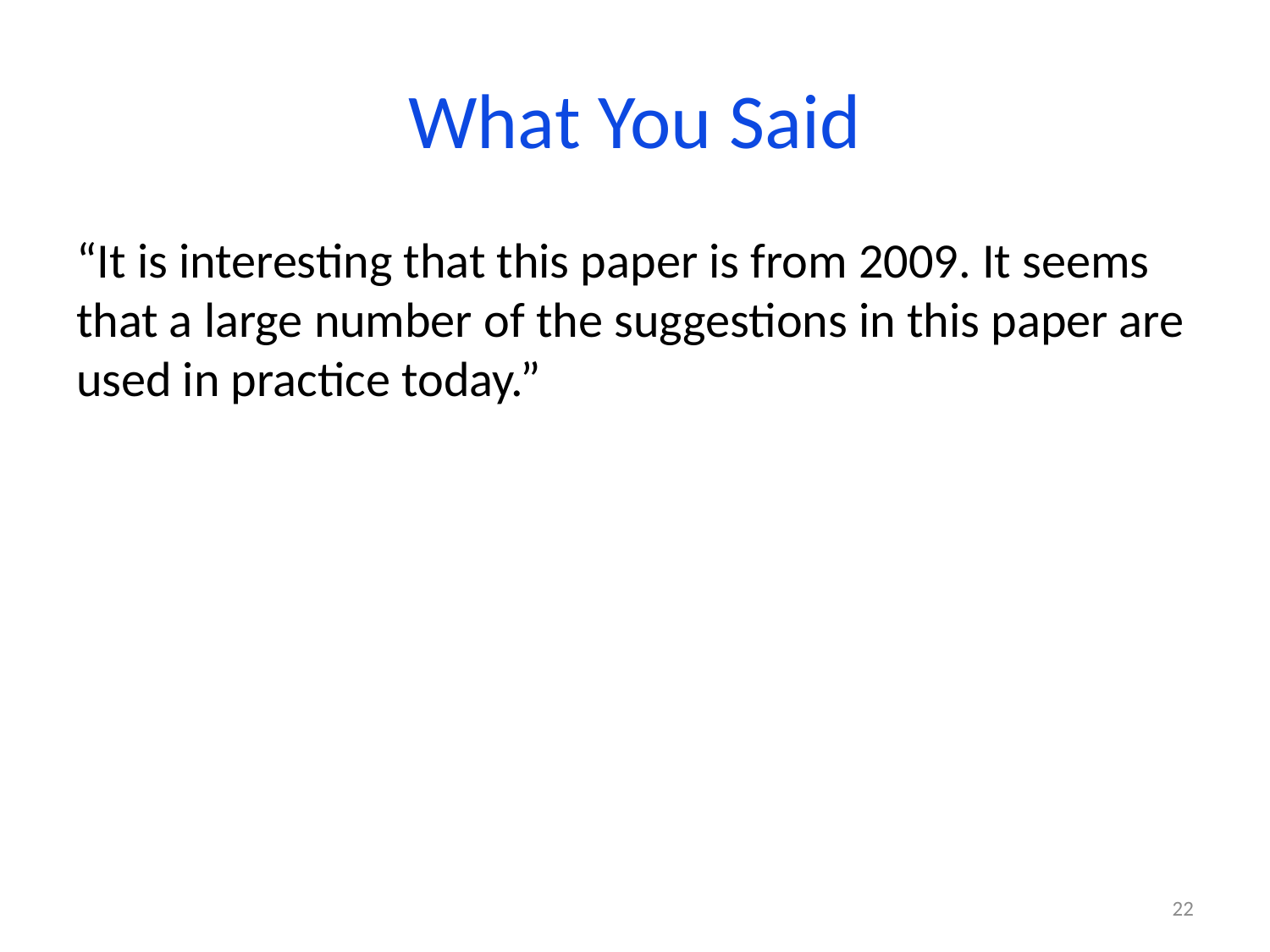

# What You Said
“It is interesting that this paper is from 2009. It seems that a large number of the suggestions in this paper are used in practice today.”
22